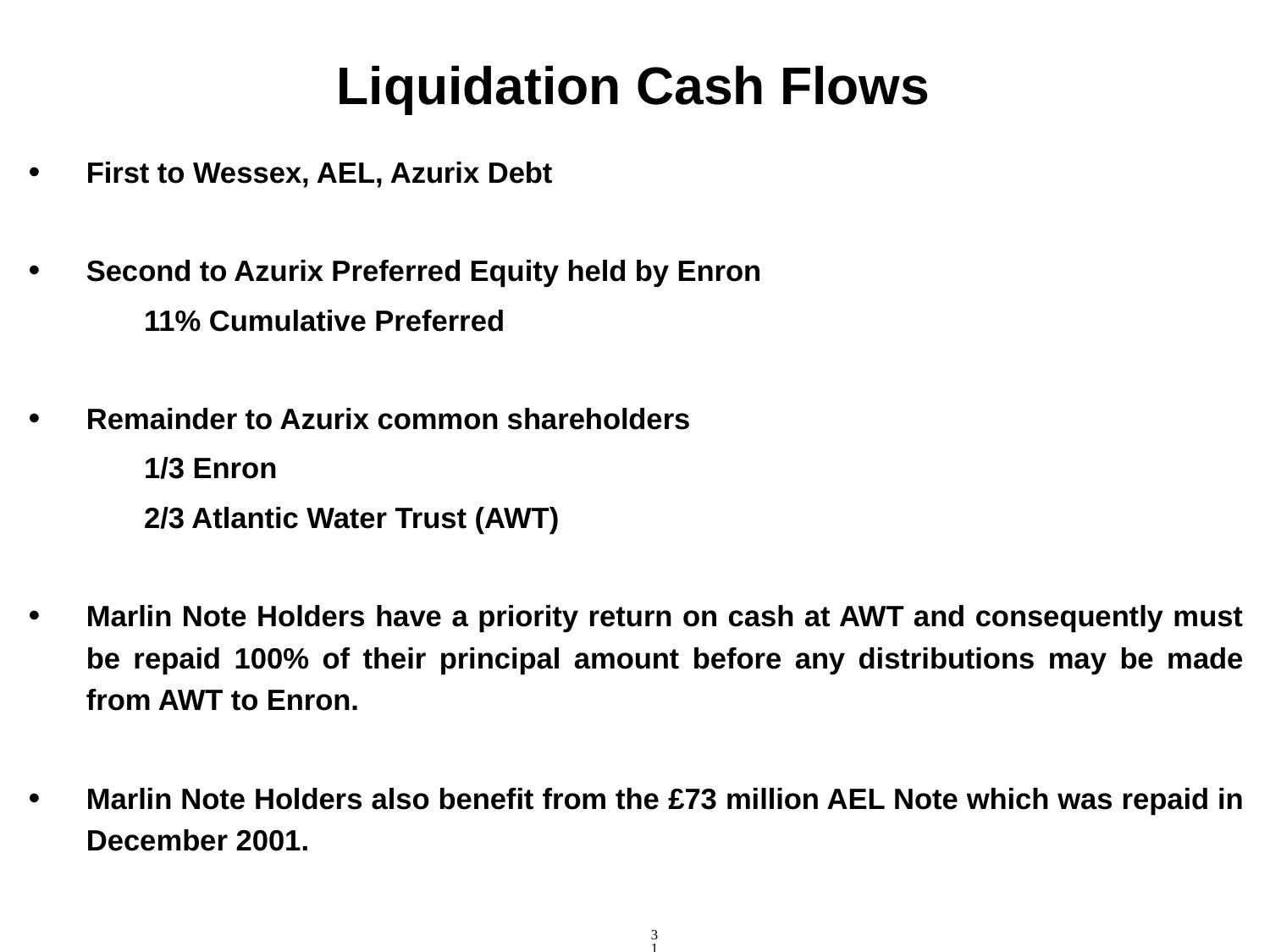

31
# Liquidation Cash Flows
First to Wessex, AEL, Azurix Debt

Second to Azurix Preferred Equity held by Enron
	11% Cumulative Preferred

Remainder to Azurix common shareholders
	1/3 Enron
	2/3 Atlantic Water Trust (AWT)

Marlin Note Holders have a priority return on cash at AWT and consequently must be repaid 100% of their principal amount before any distributions may be made from AWT to Enron.

Marlin Note Holders also benefit from the £73 million AEL Note which was repaid in December 2001.